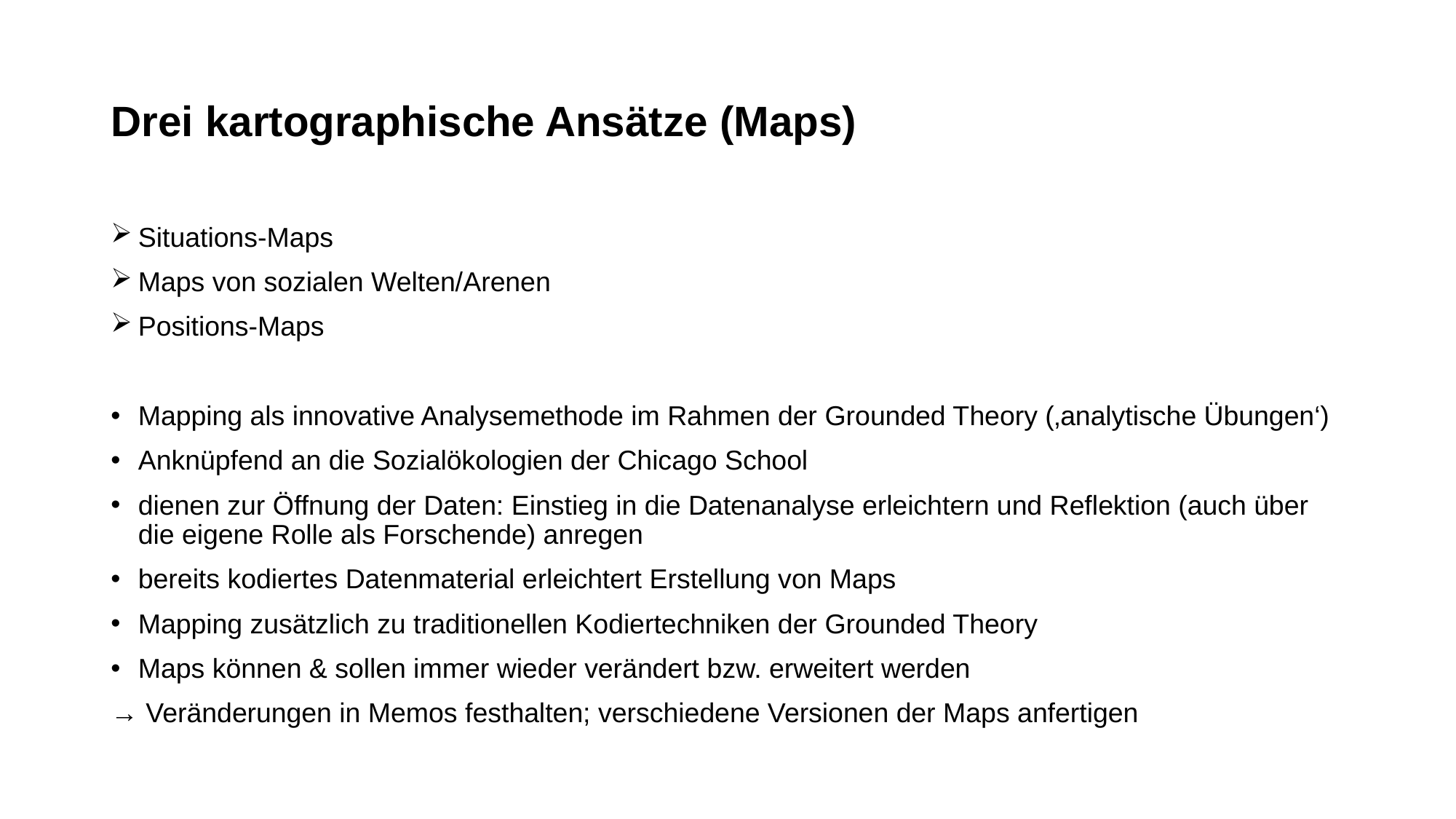

# Drei kartographische Ansätze (Maps)
Situations-Maps
Maps von sozialen Welten/Arenen
Positions-Maps

Mapping als innovative Analysemethode im Rahmen der Grounded Theory (‚analytische Übungen‘)
Anknüpfend an die Sozialökologien der Chicago School
dienen zur Öffnung der Daten: Einstieg in die Datenanalyse erleichtern und Reflektion (auch über die eigene Rolle als Forschende) anregen
bereits kodiertes Datenmaterial erleichtert Erstellung von Maps
Mapping zusätzlich zu traditionellen Kodiertechniken der Grounded Theory
Maps können & sollen immer wieder verändert bzw. erweitert werden
→ Veränderungen in Memos festhalten; verschiedene Versionen der Maps anfertigen